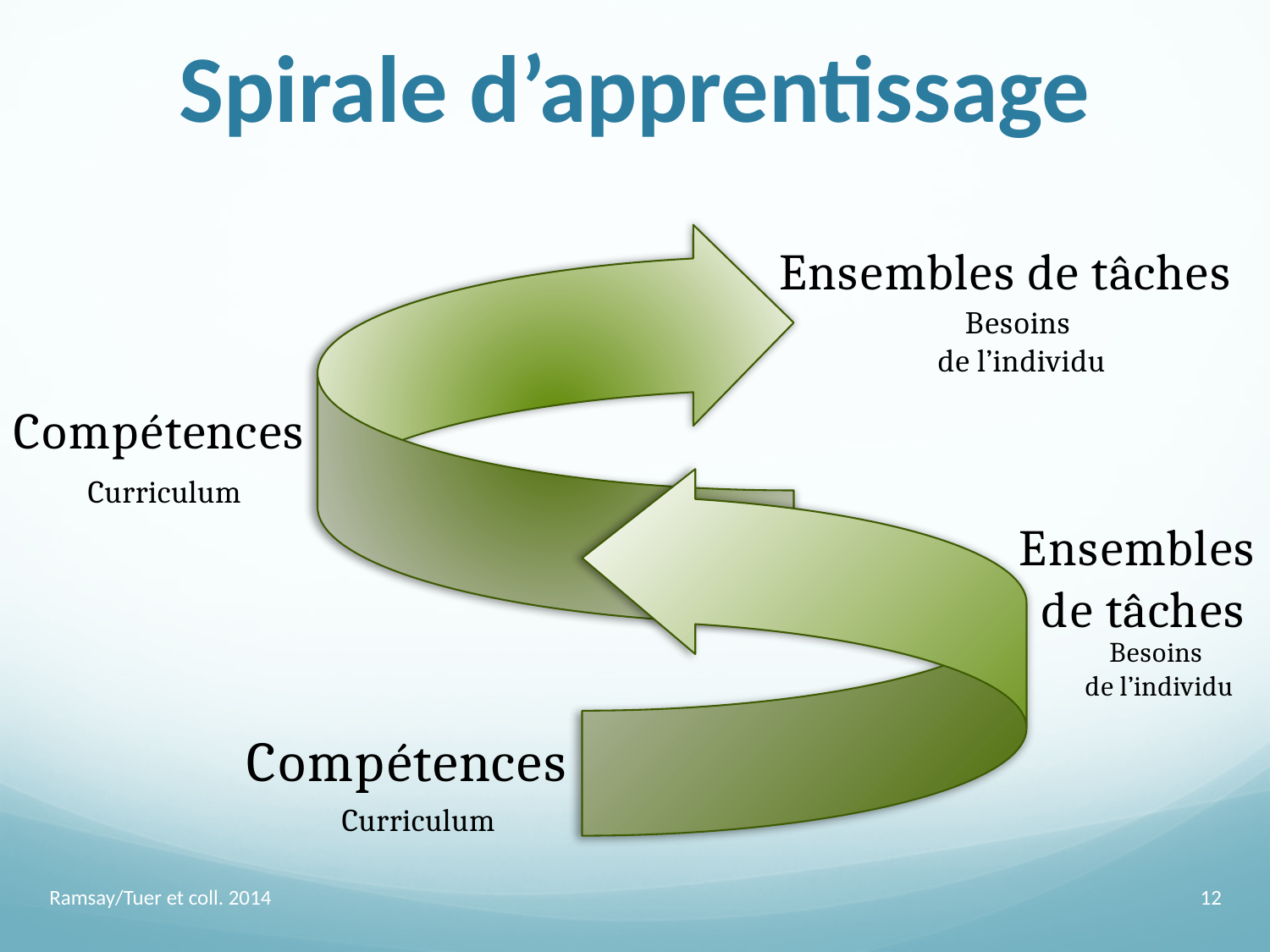

# Spirale d’apprentissage

Ensembles de tâches
Besoins
de l’individu
Compétences
Curriculum

Ensembles
de tâches
Besoins
de l’individu
Compétences
Curriculum
Ramsay/Tuer et coll. 2014
12